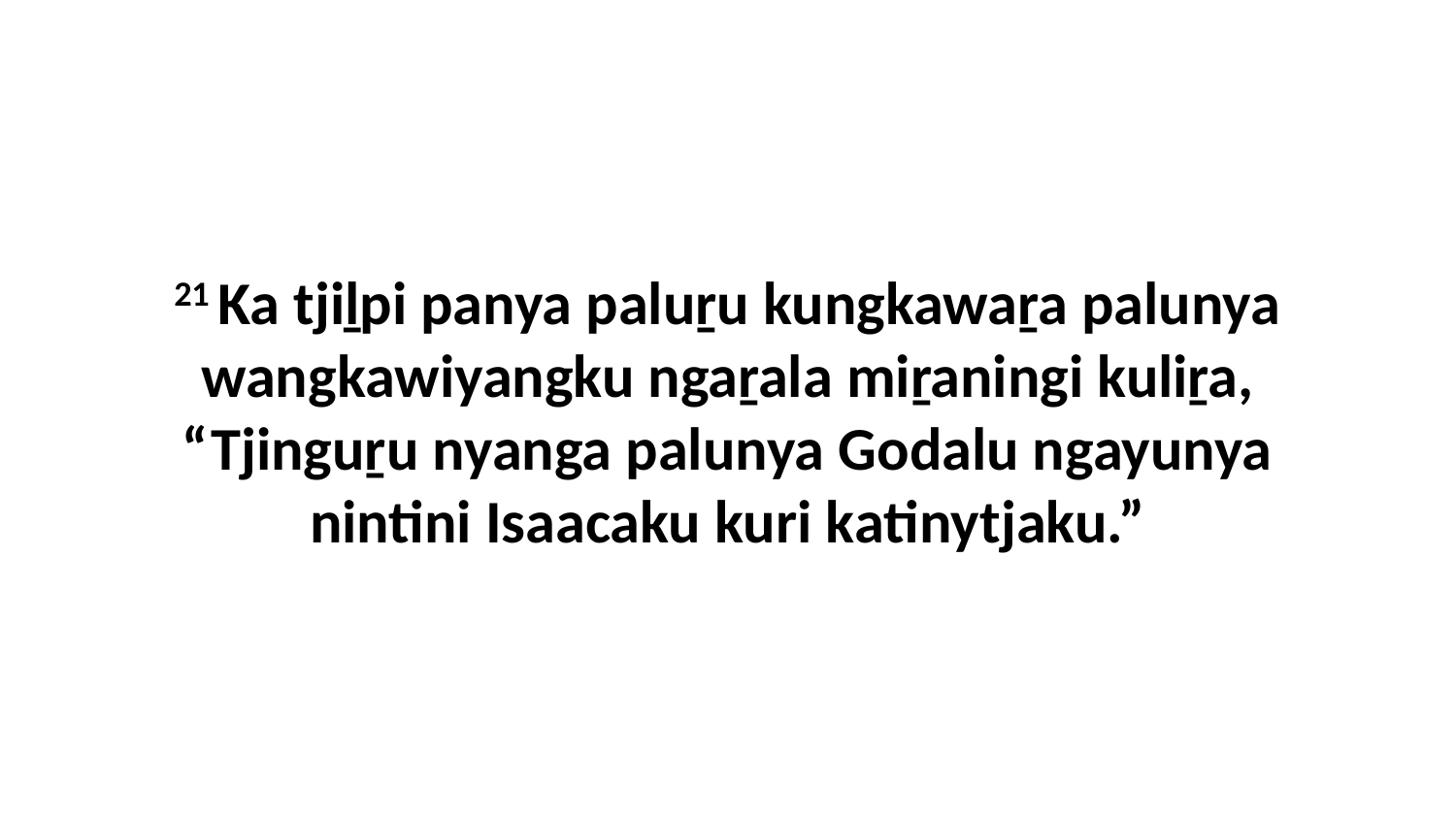

21 Ka tjiḻpi panya paluṟu kungkawaṟa palunya wangkawiyangku ngaṟala miṟaningi kuliṟa, “Tjinguṟu nyanga palunya Godalu ngayunya nintini Isaacaku kuri katinytjaku.”